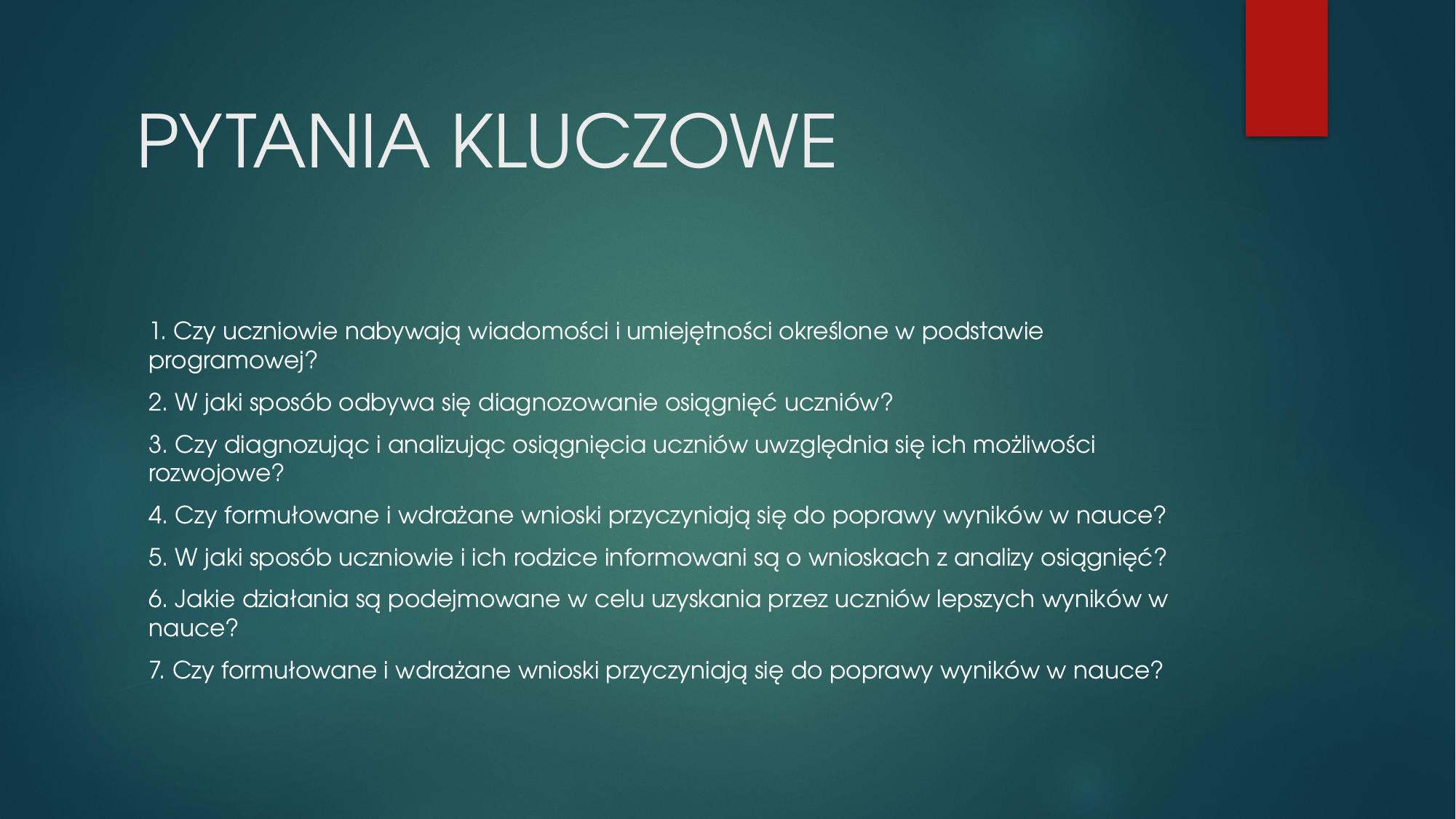

# PYTANIA KLUCZOWE
1. Czy uczniowie nabywają wiadomości i umiejętności określone w podstawie programowej?
2. W jaki sposób odbywa się diagnozowanie osiągnięć uczniów?
3. Czy diagnozując i analizując osiągnięcia uczniów uwzględnia się ich możliwości rozwojowe?
4. Czy formułowane i wdrażane wnioski przyczyniają się do poprawy wyników w nauce?
5. W jaki sposób uczniowie i ich rodzice informowani są o wnioskach z analizy osiągnięć?
6. Jakie działania są podejmowane w celu uzyskania przez uczniów lepszych wyników w nauce?
7. Czy formułowane i wdrażane wnioski przyczyniają się do poprawy wyników w nauce?